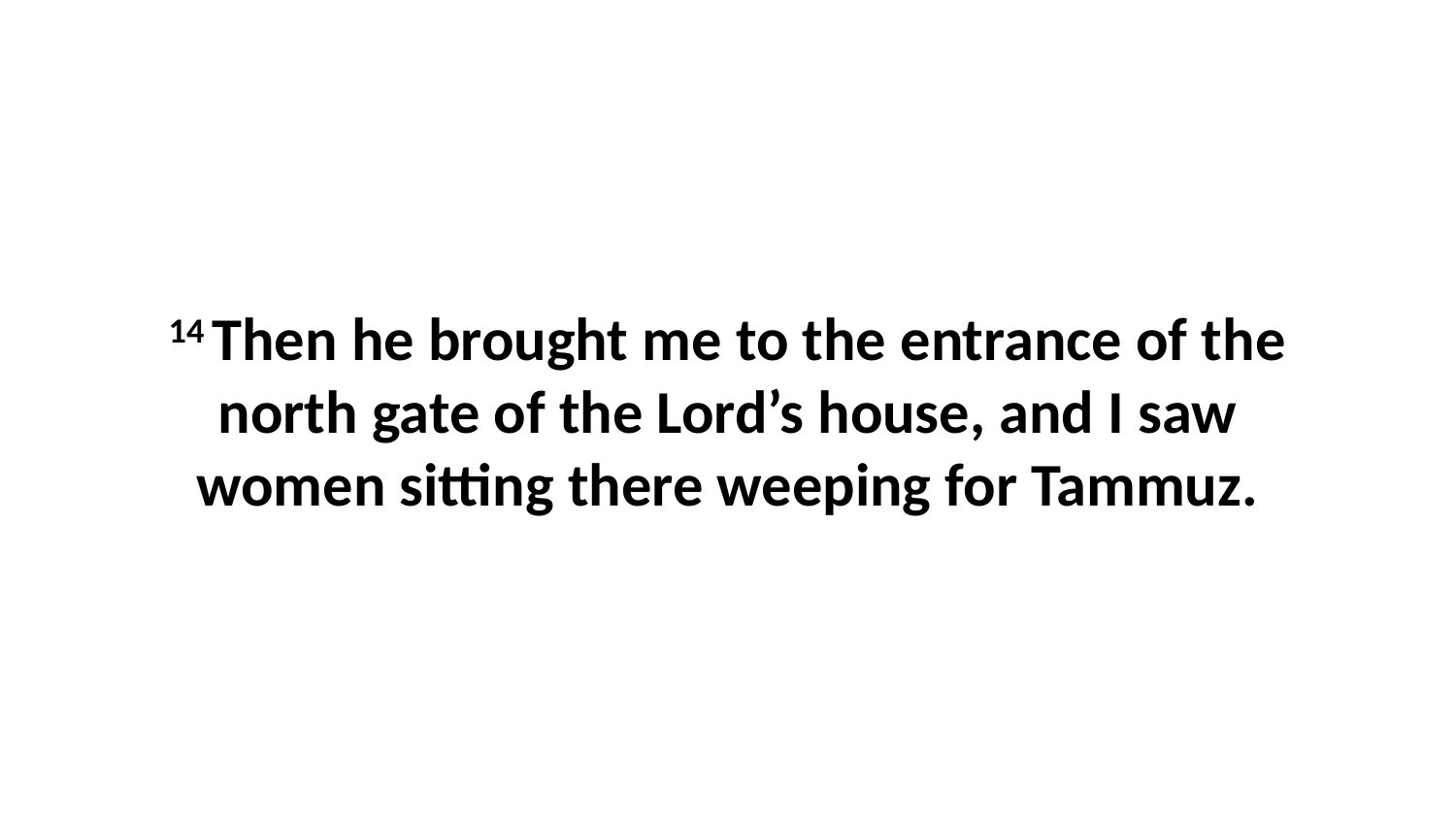

14 Then he brought me to the entrance of the north gate of the Lord’s house, and I saw women sitting there weeping for Tammuz.